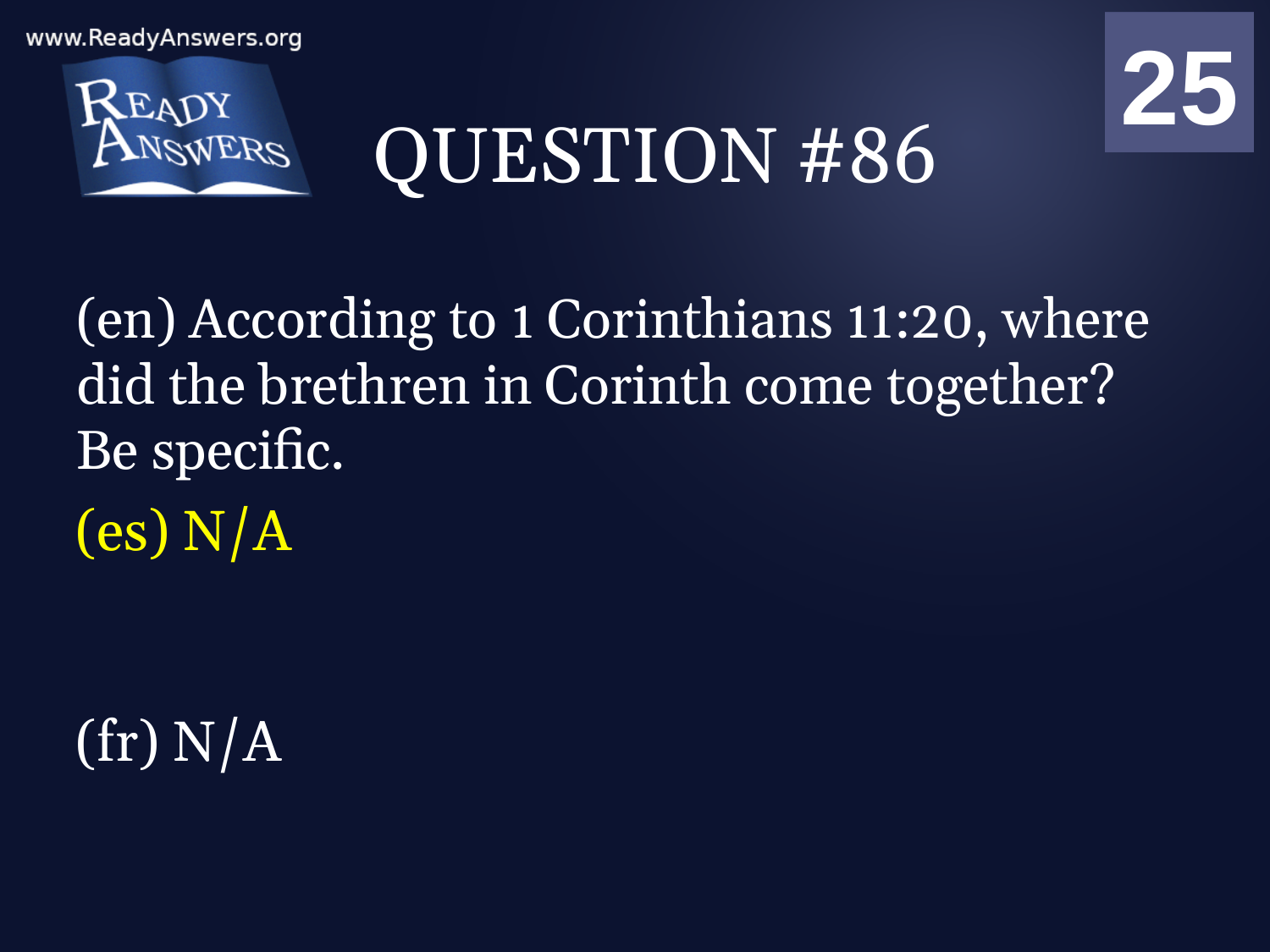

01
02
03
04
05
06
07
08
09
10
11
12
13
14
15
16
17
18
19
20
21
22
23
24
25
00
# QUESTION #86
(en) According to 1 Corinthians 11:20, where did the brethren in Corinth come together?  Be specific.
(es) N/A
(fr) N/A